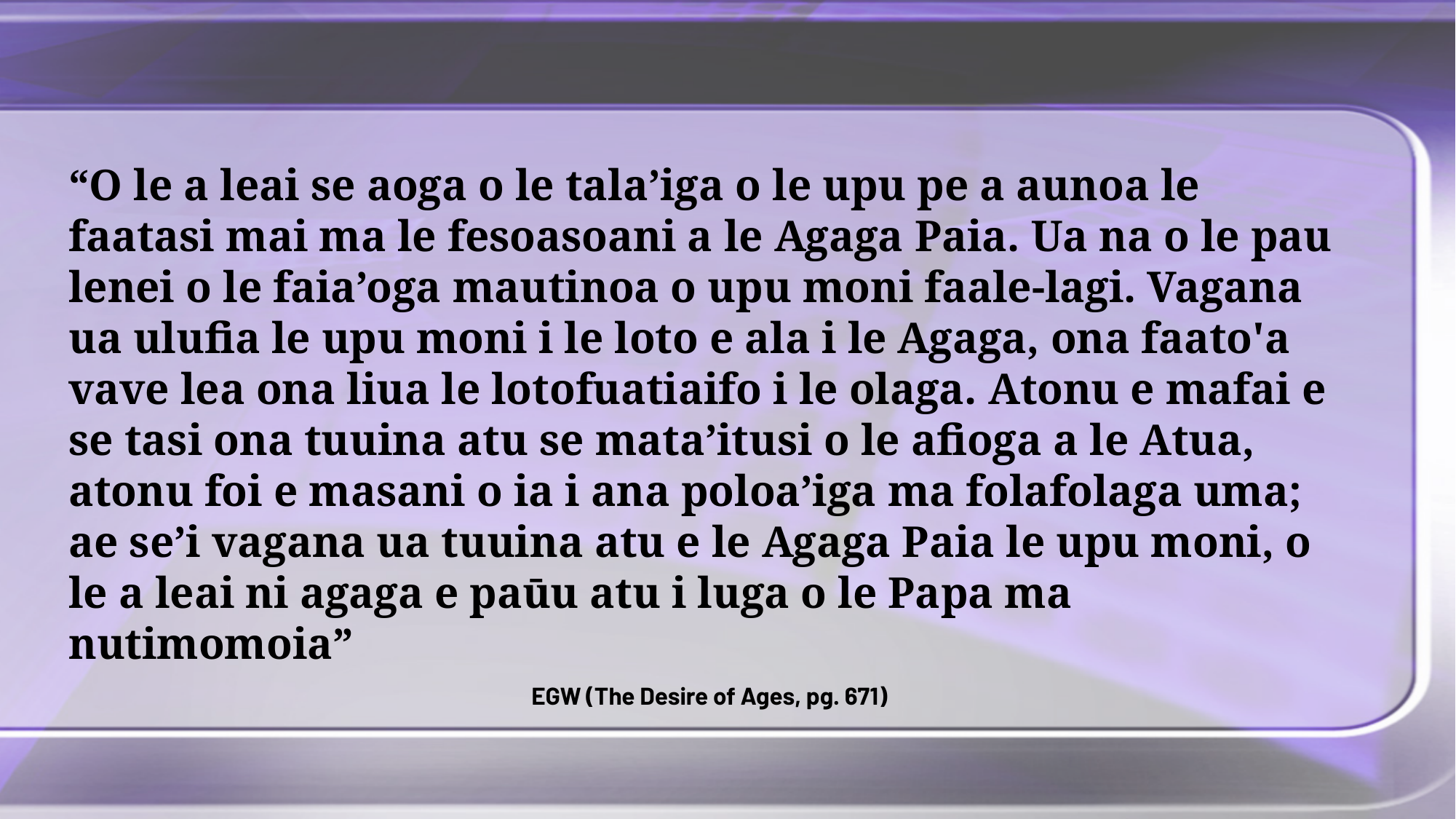

“O le a leai se aoga o le tala’iga o le upu pe a aunoa le faatasi mai ma le fesoasoani a le Agaga Paia. Ua na o le pau lenei o le faia’oga mautinoa o upu moni faale-lagi. Vagana ua ulufia le upu moni i le loto e ala i le Agaga, ona faato'a vave lea ona liua le lotofuatiaifo i le olaga. Atonu e mafai e se tasi ona tuuina atu se mata’itusi o le afioga a le Atua, atonu foi e masani o ia i ana poloa’iga ma folafolaga uma; ae se’i vagana ua tuuina atu e le Agaga Paia le upu moni, o le a leai ni agaga e paūu atu i luga o le Papa ma nutimomoia”
EGW (The Desire of Ages, pg. 671)